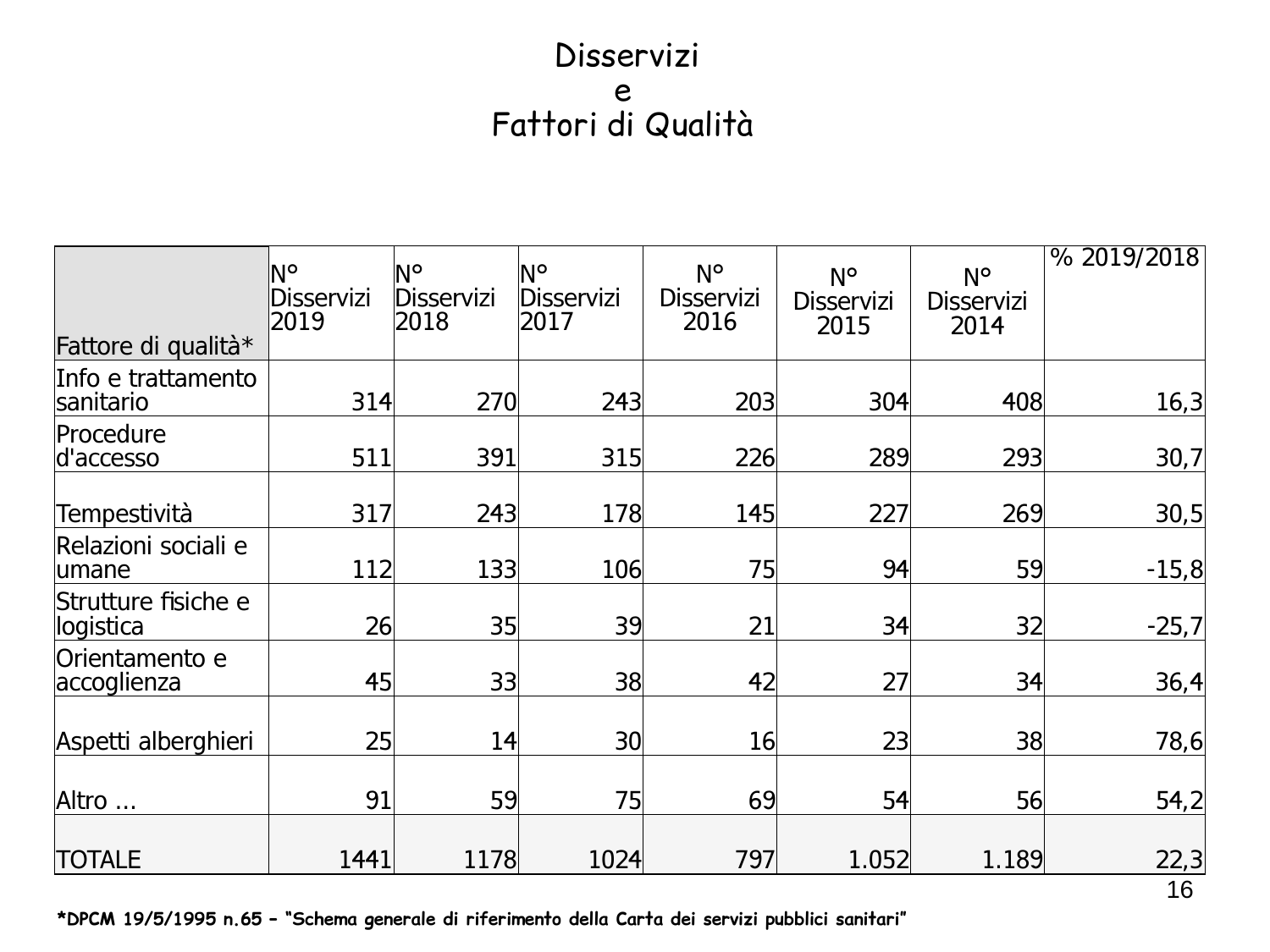

Disservizi
e
Fattori di Qualità
| Fattore di qualità\* | N° Disservizi 2019 | N° Disservizi 2018 | N° Disservizi 2017 | N° Disservizi 2016 | N° Disservizi 2015 | N° Disservizi 2014 | % 2019/2018 |
| --- | --- | --- | --- | --- | --- | --- | --- |
| Info e trattamento sanitario | 314 | 270 | 243 | 203 | 304 | 408 | 16,3 |
| Procedure d'accesso | 511 | 391 | 315 | 226 | 289 | 293 | 30,7 |
| Tempestività | 317 | 243 | 178 | 145 | 227 | 269 | 30,5 |
| Relazioni sociali e umane | 112 | 133 | 106 | 75 | 94 | 59 | -15,8 |
| Strutture fisiche e logistica | 26 | 35 | 39 | 21 | 34 | 32 | -25,7 |
| Orientamento e accoglienza | 45 | 33 | 38 | 42 | 27 | 34 | 36,4 |
| Aspetti alberghieri | 25 | 14 | 30 | 16 | 23 | 38 | 78,6 |
| Altro ... | 91 | 59 | 75 | 69 | 54 | 56 | 54,2 |
| TOTALE | 1441 | 1178 | 1024 | 797 | 1.052 | 1.189 | 22,3 |
16
*DPCM 19/5/1995 n.65 – “Schema generale di riferimento della Carta dei servizi pubblici sanitari”